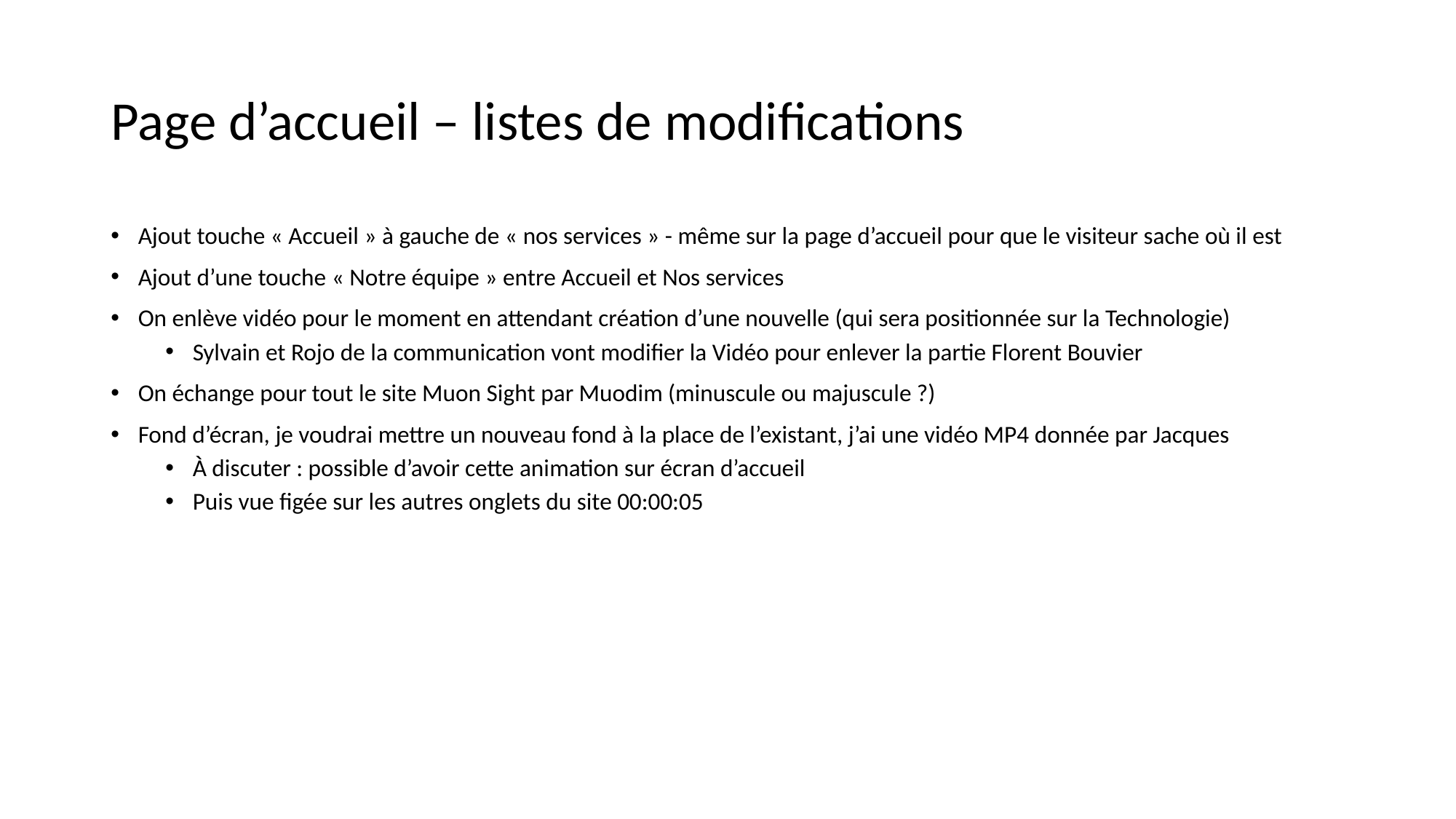

Page d’accueil – listes de modifications
Ajout touche « Accueil » à gauche de « nos services » - même sur la page d’accueil pour que le visiteur sache où il est
Ajout d’une touche « Notre équipe » entre Accueil et Nos services
On enlève vidéo pour le moment en attendant création d’une nouvelle (qui sera positionnée sur la Technologie)
Sylvain et Rojo de la communication vont modifier la Vidéo pour enlever la partie Florent Bouvier
On échange pour tout le site Muon Sight par Muodim (minuscule ou majuscule ?)
Fond d’écran, je voudrai mettre un nouveau fond à la place de l’existant, j’ai une vidéo MP4 donnée par Jacques
À discuter : possible d’avoir cette animation sur écran d’accueil
Puis vue figée sur les autres onglets du site 00:00:05